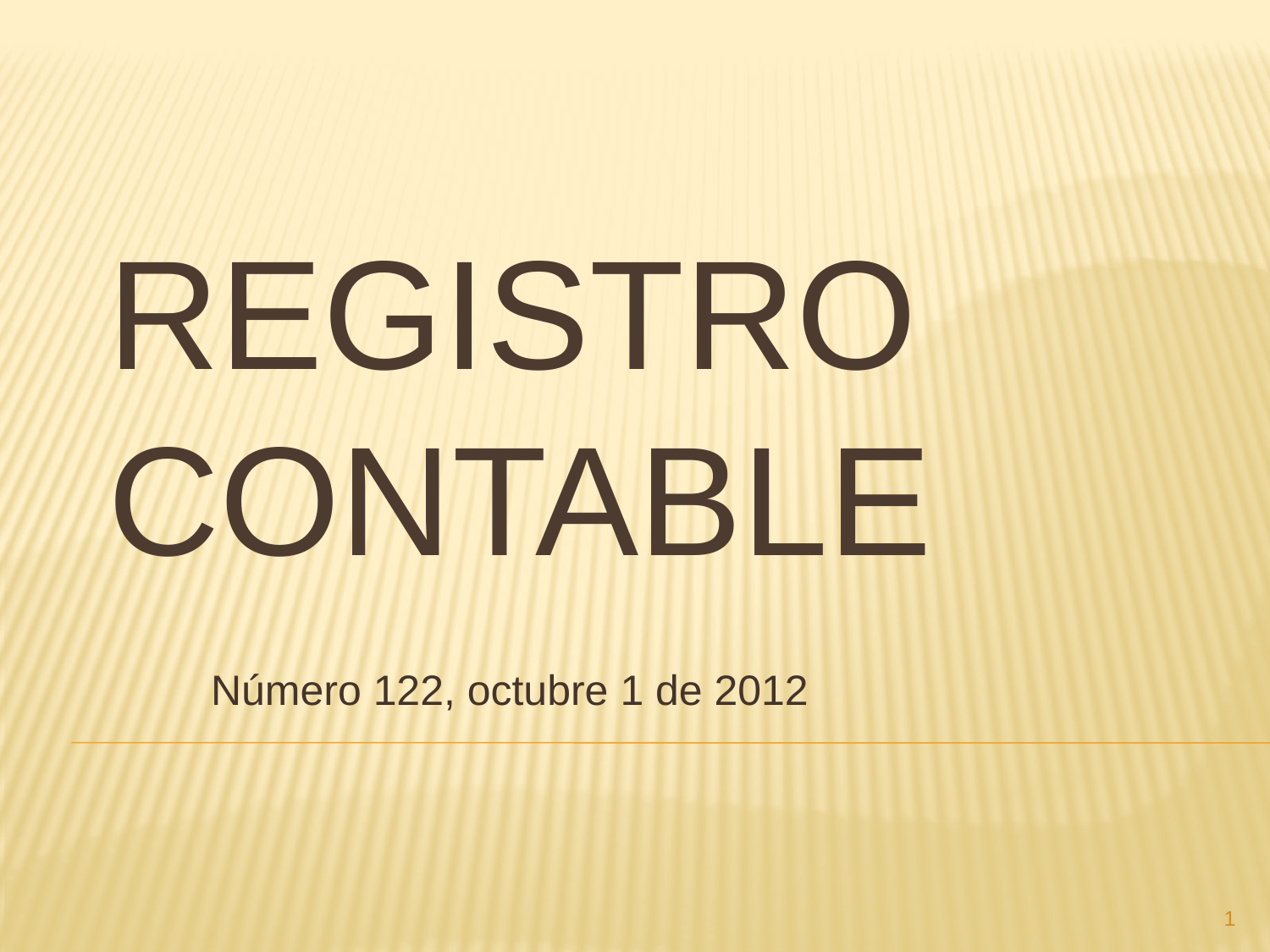

# Registro contable
Número 122, octubre 1 de 2012
1